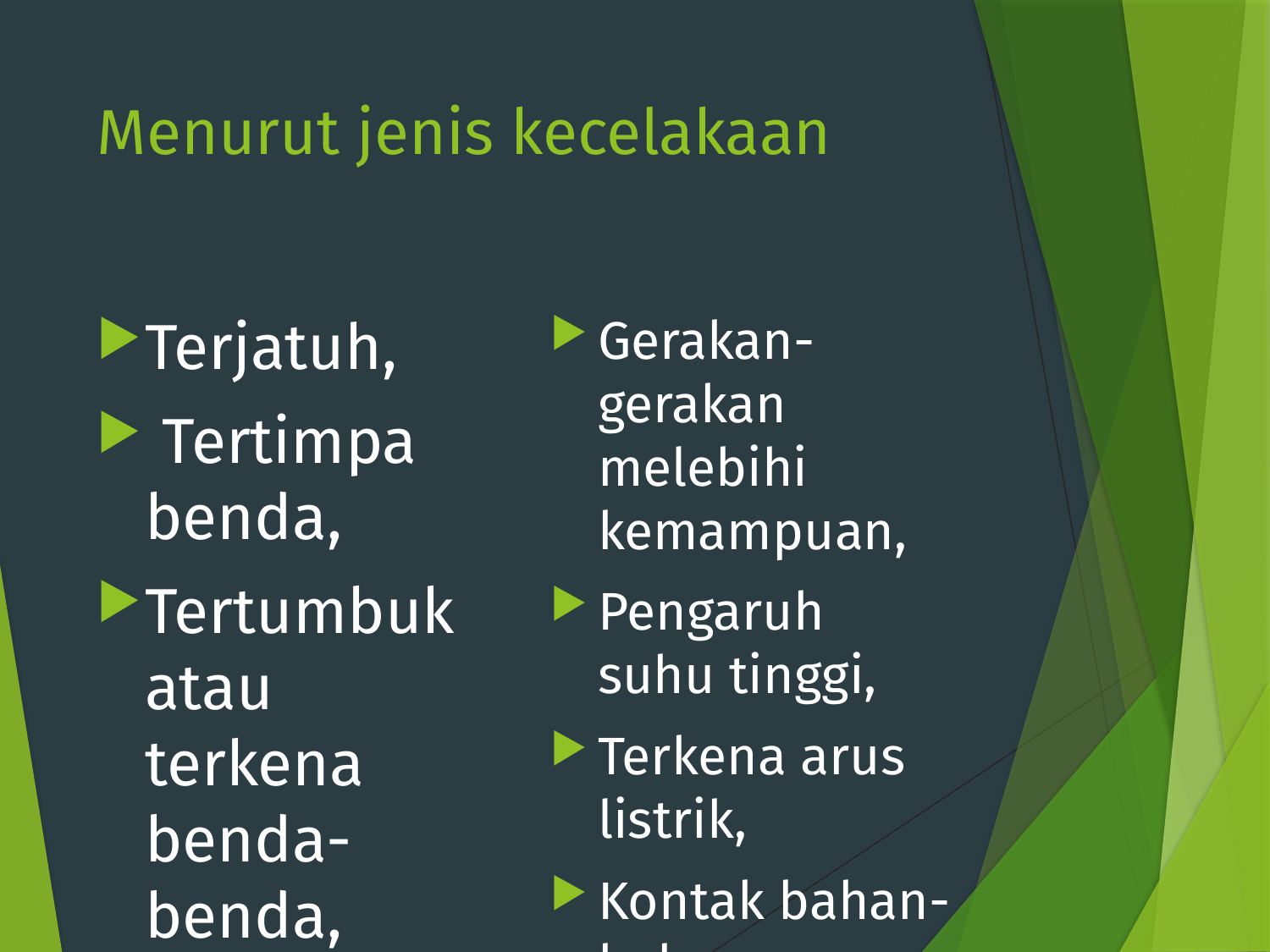

# Menurut jenis kecelakaan
Terjatuh,
 Tertimpa benda,
Tertumbuk atau terkena benda-benda,
Terjepit oleh benda,

Gerakan-gerakan melebihi kemampuan,
Pengaruh suhu tinggi,
Terkena arus listrik,
Kontak bahan-bahan berbahaya atau radiasi